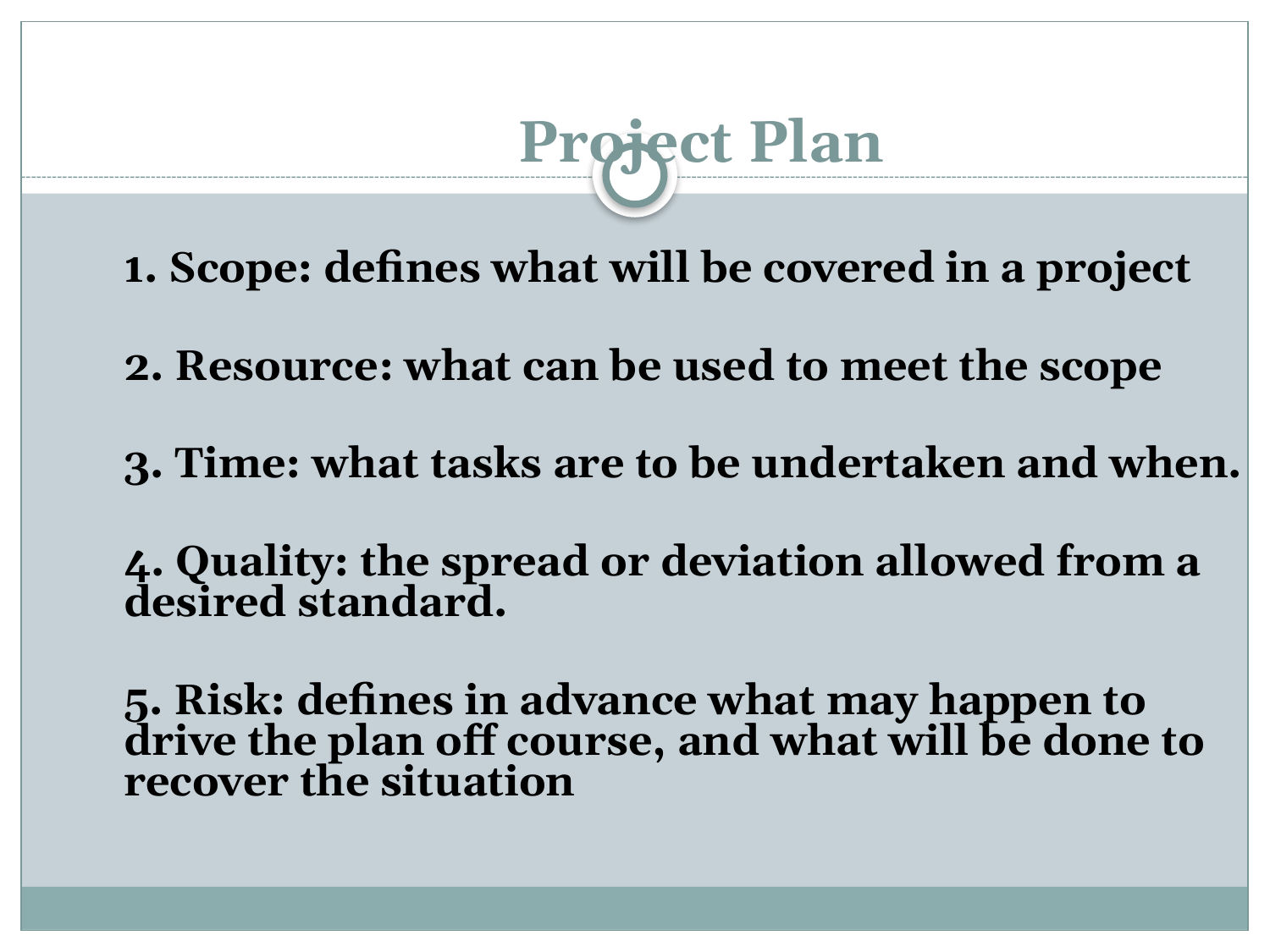

# Project Plan
	1. Scope: defines what will be covered in a project

	2. Resource: what can be used to meet the scope

	3. Time: what tasks are to be undertaken and when.

	4. Quality: the spread or deviation allowed from a desired standard.

	5. Risk: defines in advance what may happen to drive the plan off course, and what will be done to recover the situation